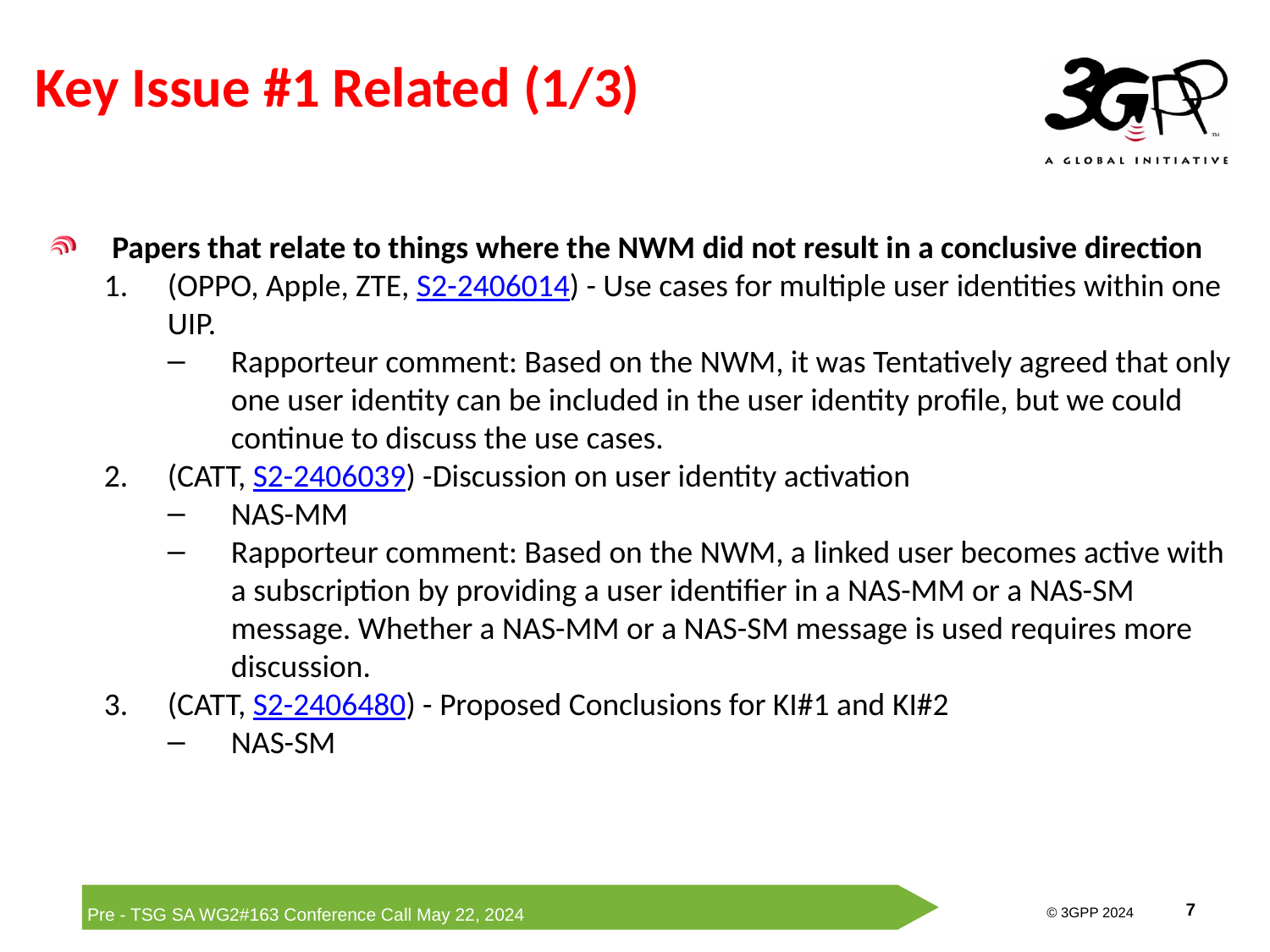

# Key Issue #1 Related (1/3)
Papers that relate to things where the NWM did not result in a conclusive direction
(OPPO, Apple, ZTE, S2-2406014) - Use cases for multiple user identities within one UIP.
Rapporteur comment: Based on the NWM, it was Tentatively agreed that only one user identity can be included in the user identity profile, but we could continue to discuss the use cases.
(CATT, S2-2406039) -Discussion on user identity activation
NAS-MM
Rapporteur comment: Based on the NWM, a linked user becomes active with a subscription by providing a user identifier in a NAS-MM or a NAS-SM message. Whether a NAS-MM or a NAS-SM message is used requires more discussion.
(CATT, S2-2406480) - Proposed Conclusions for KI#1 and KI#2
NAS-SM